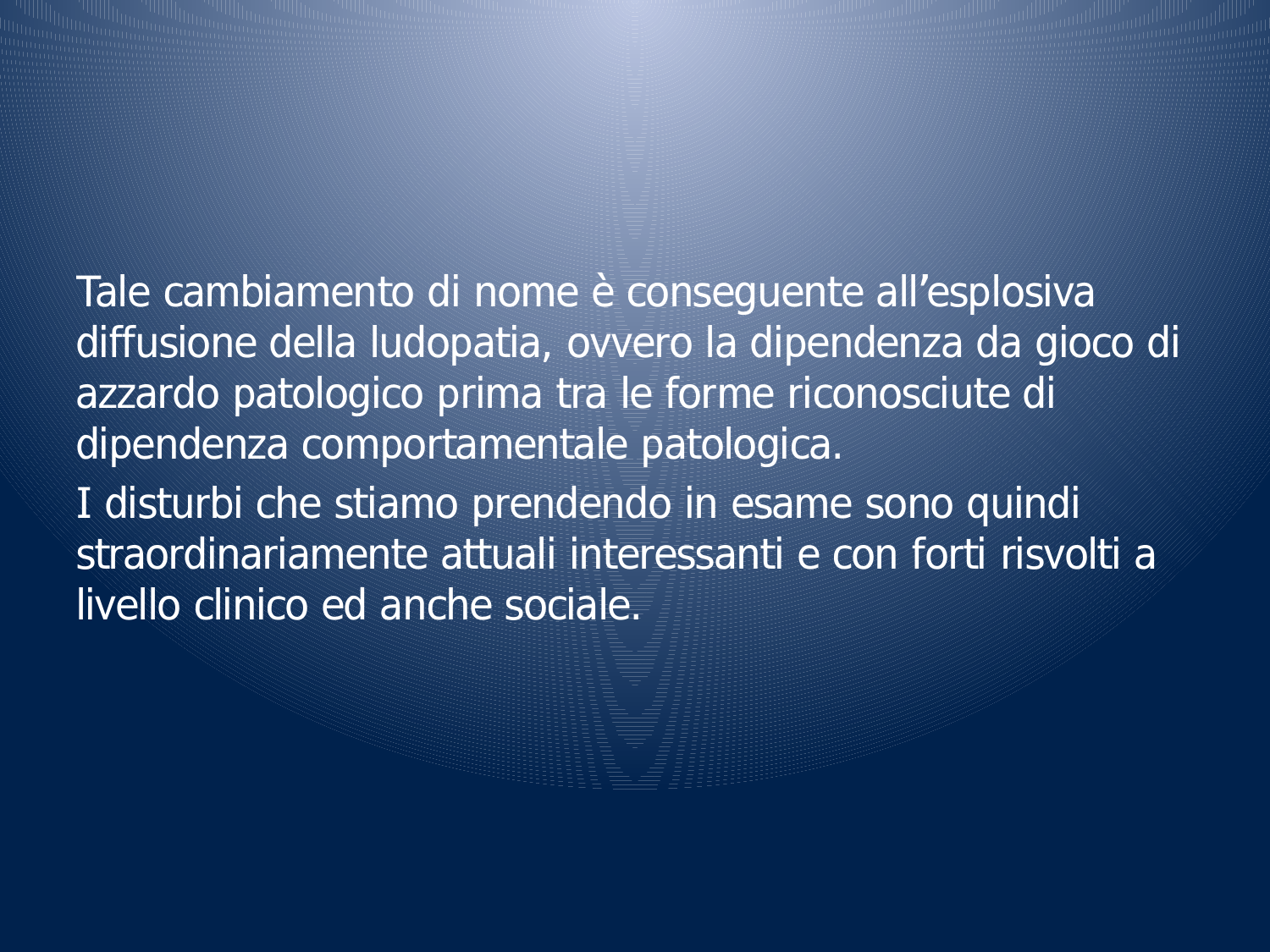

#
Tale cambiamento di nome è conseguente all’esplosiva diffusione della ludopatia, ovvero la dipendenza da gioco di azzardo patologico prima tra le forme riconosciute di dipendenza comportamentale patologica.
I disturbi che stiamo prendendo in esame sono quindi straordinariamente attuali interessanti e con forti risvolti a livello clinico ed anche sociale.